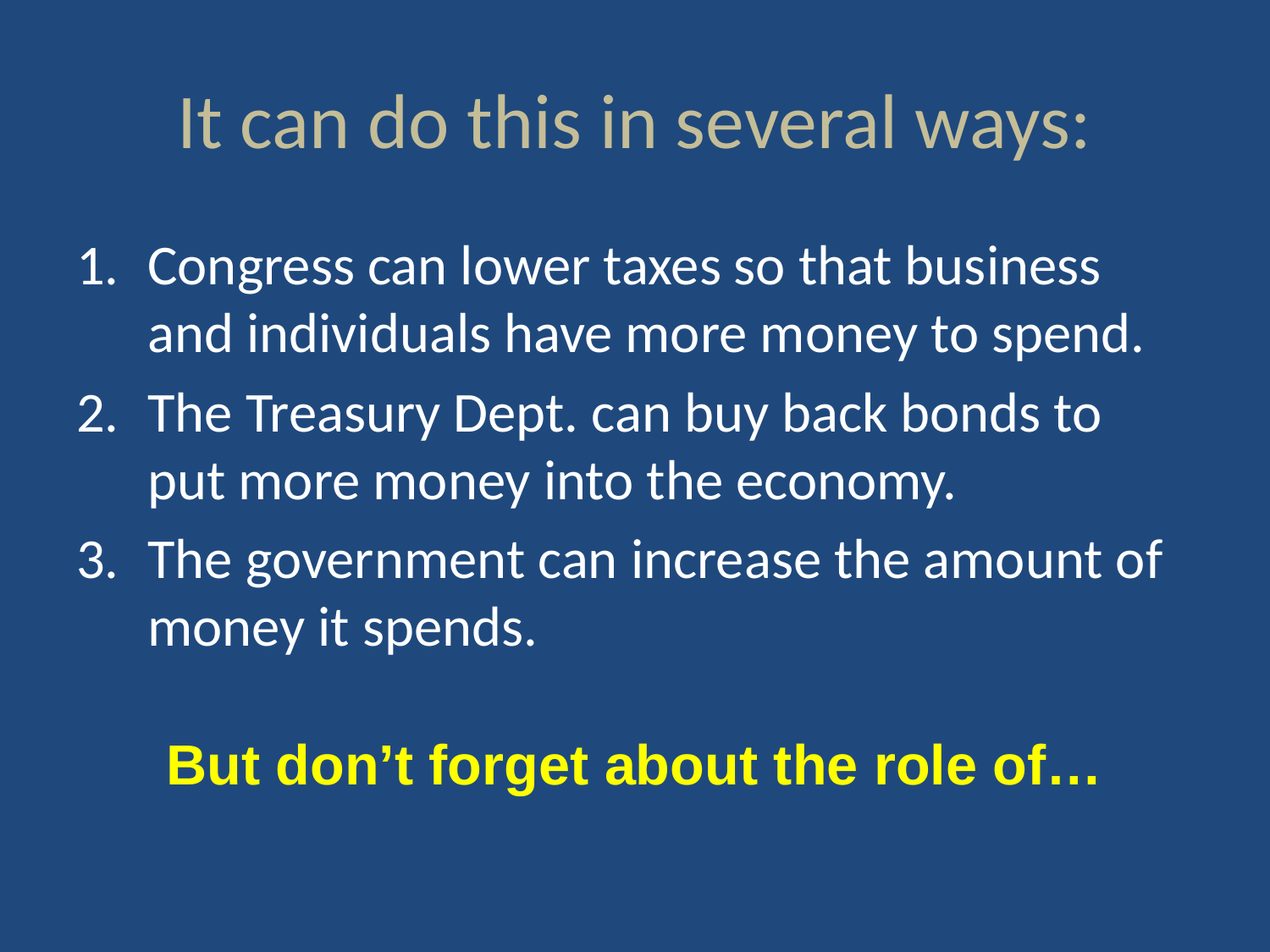

# It can do this in several ways:
Congress can lower taxes so that business and individuals have more money to spend.
The Treasury Dept. can buy back bonds to put more money into the economy.
The government can increase the amount of money it spends.

But don’t forget about the role of…